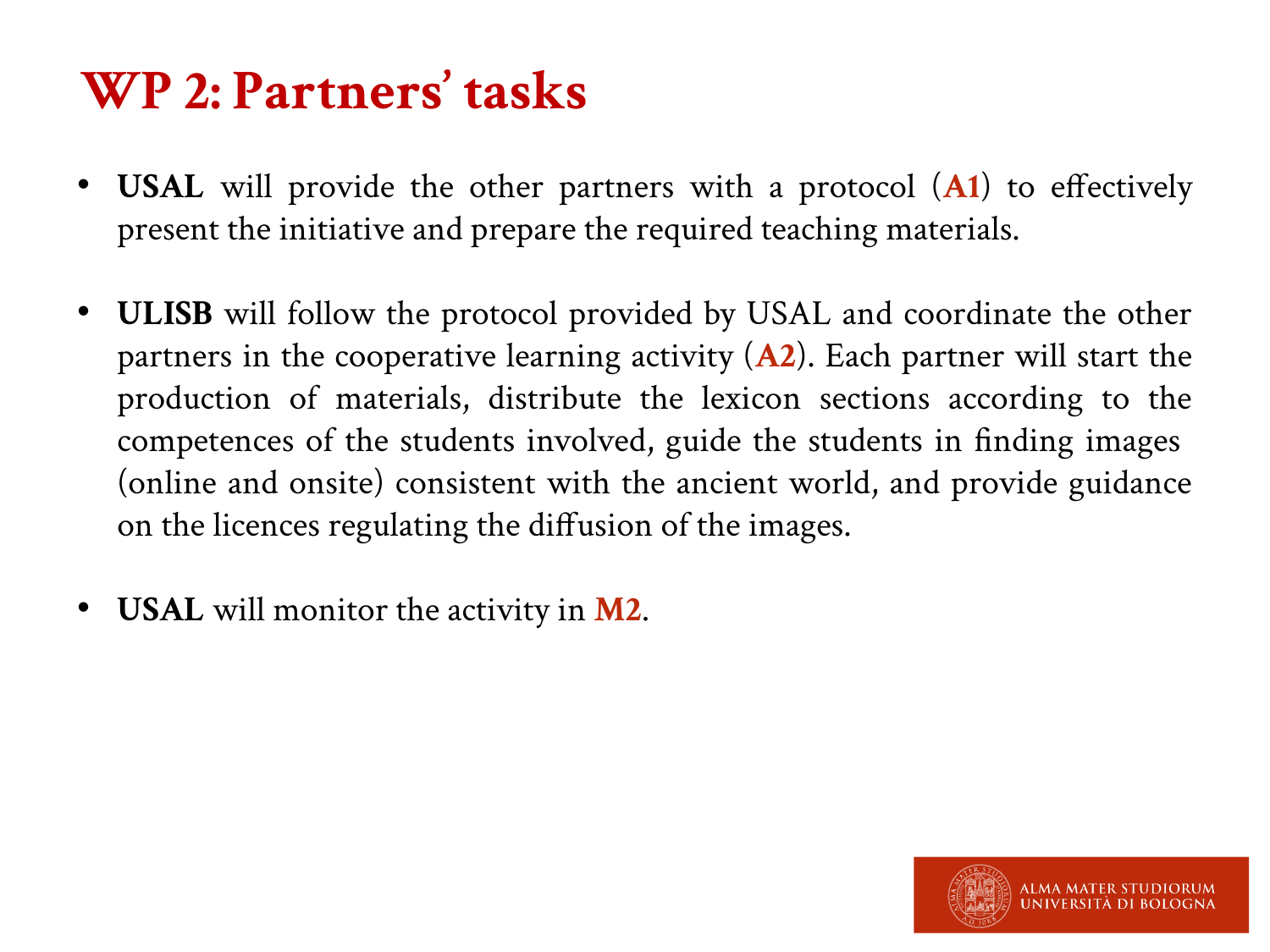

# WP 2: Partners’ tasks
USAL will provide the other partners with a protocol (A1) to effectively present the initiative and prepare the required teaching materials.

ULISB will follow the protocol provided by USAL and coordinate the other partners in the cooperative learning activity (A2). Each partner will start the production of materials, distribute the lexicon sections according to the competences of the students involved, guide the students in finding images  (online and onsite) consistent with the ancient world, and provide guidance on the licences regulating the diffusion of the images.

USAL will monitor the activity in M2.